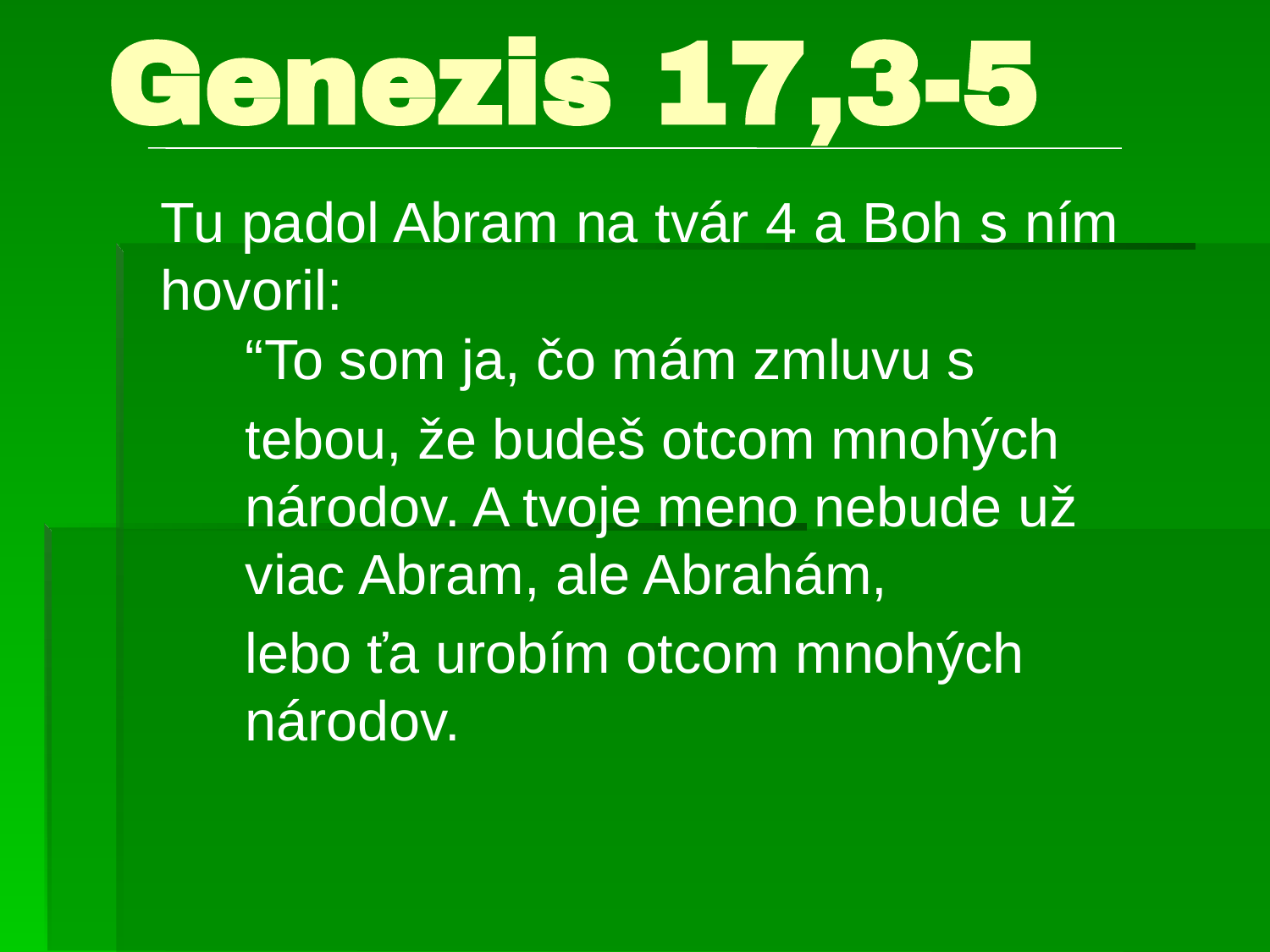

# Genezis 17,3-5

Tu padol Abram na tvár 4 a Boh s ním hovoril:
“To som ja, čo mám zmluvu s
tebou, že budeš otcom mnohých národov. A tvoje meno nebude už viac Abram, ale Abrahám,
lebo ťa urobím otcom mnohých národov.